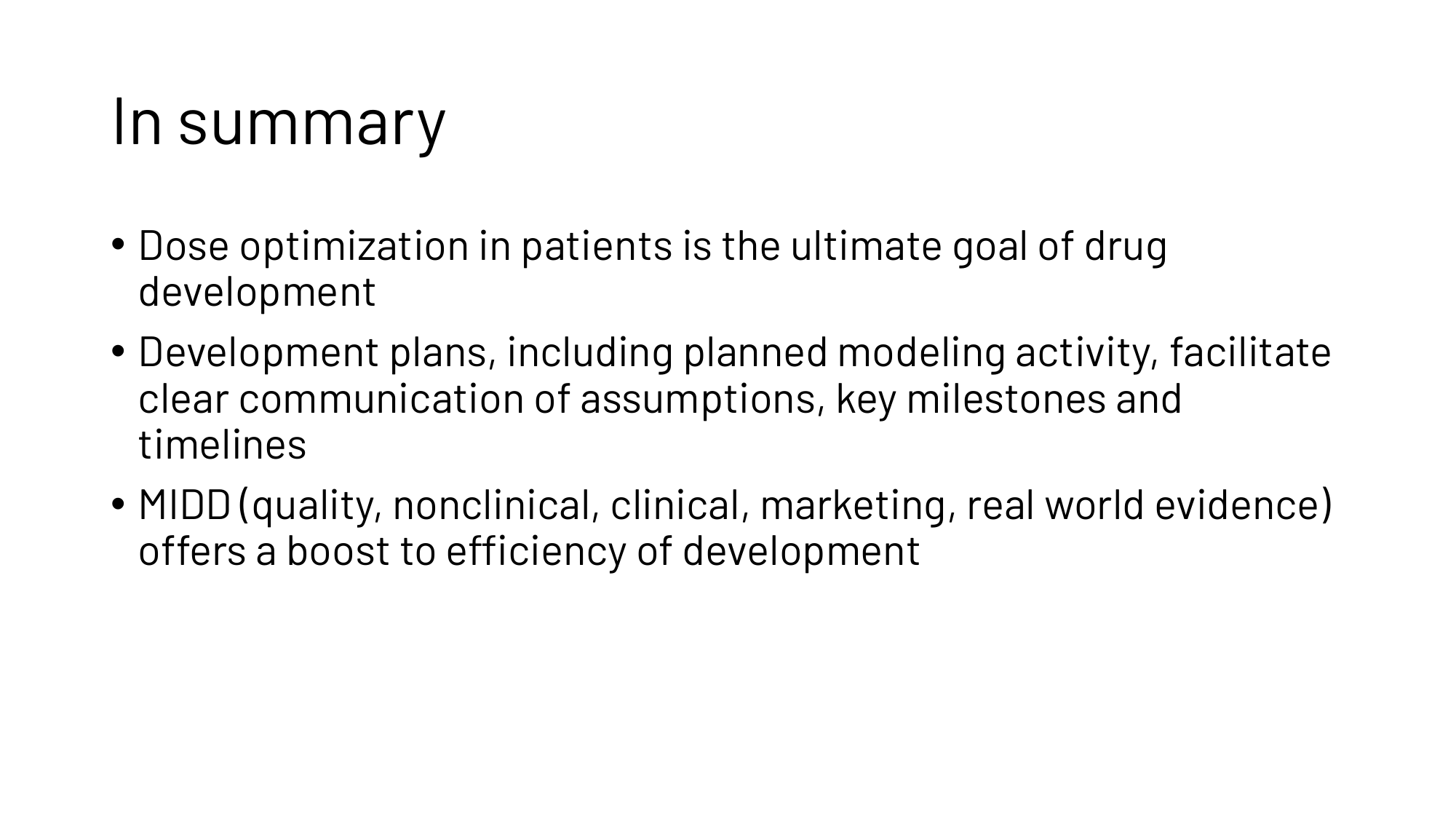

# In summary
Dose optimization in patients is the ultimate goal of drug development
Development plans, including planned modeling activity, facilitate clear communication of assumptions, key milestones and timelines
MIDD (quality, nonclinical, clinical, marketing, real world evidence) offers a boost to efficiency of development